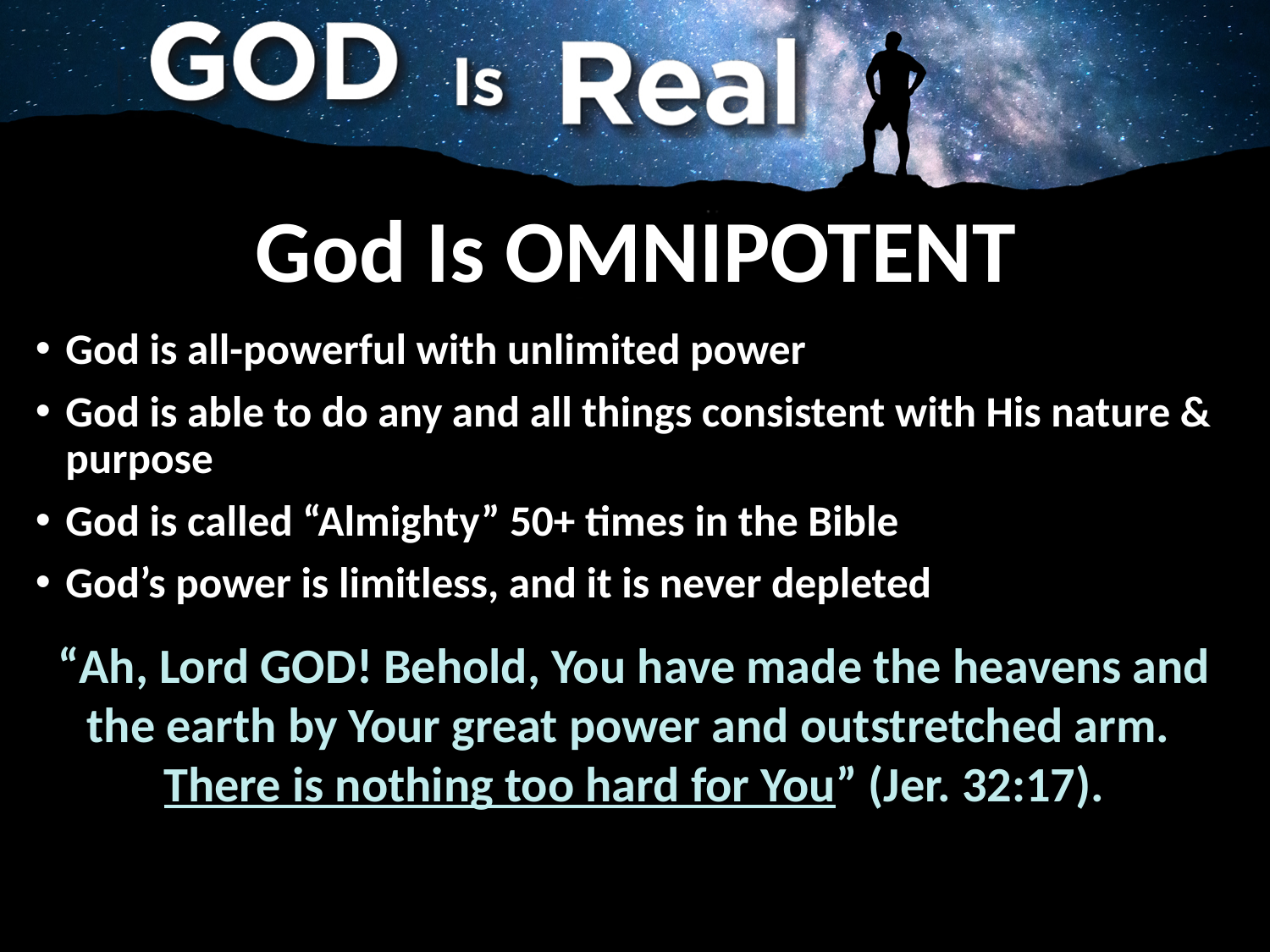

# God Is OMNIPOTENT
God is all-powerful with unlimited power
God is able to do any and all things consistent with His nature & purpose
God is called “Almighty” 50+ times in the Bible
God’s power is limitless, and it is never depleted
“Ah, Lord GOD! Behold, You have made the heavens and the earth by Your great power and outstretched arm.  There is nothing too hard for You” (Jer. 32:17).